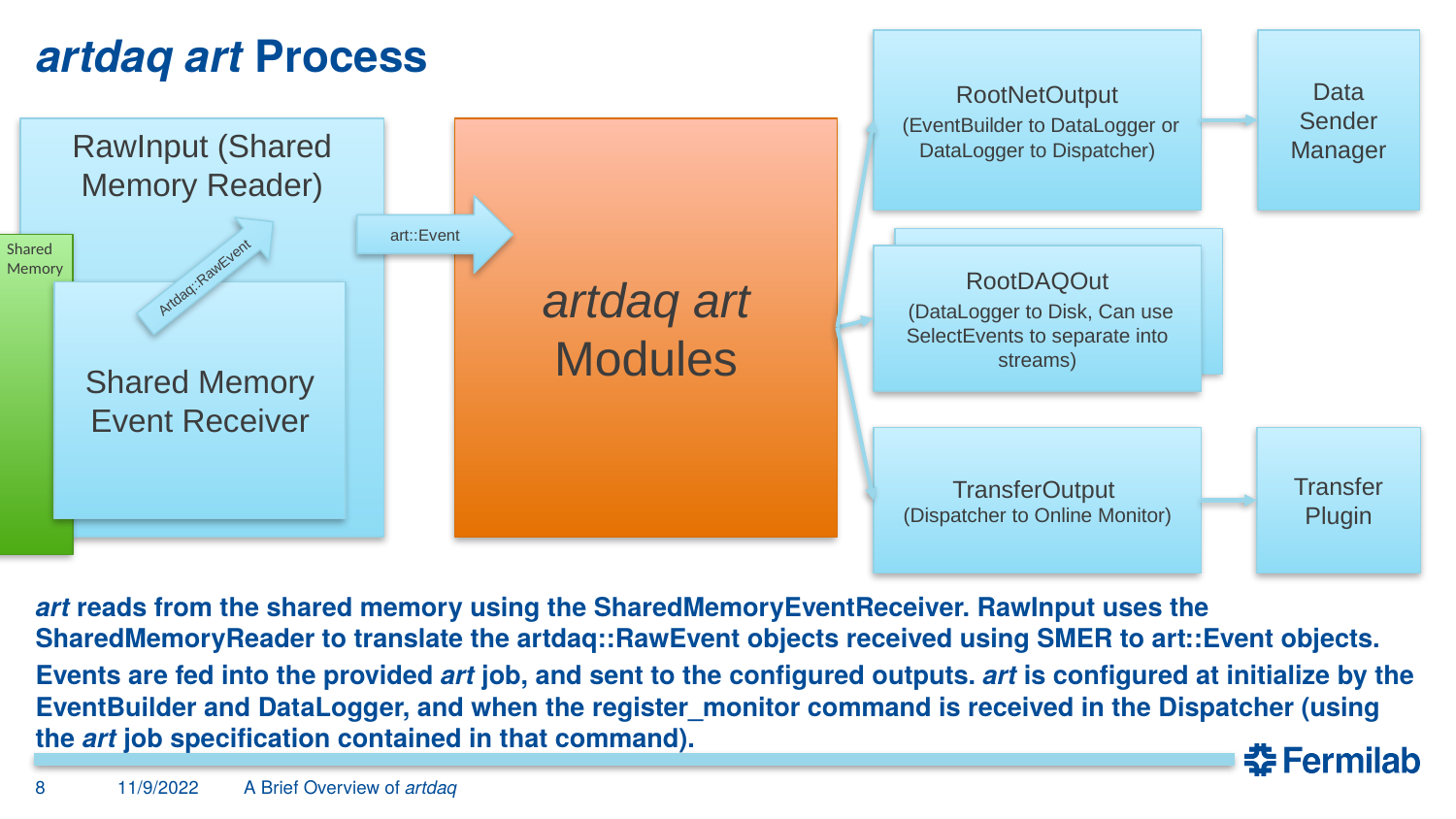

# artdaq art Process
RootNetOutput
 (EventBuilder to DataLogger or DataLogger to Dispatcher)
Data Sender Manager
RawInput (Shared Memory Reader)
artdaq art Modules
art::Event
RootDAQOut
 (DataLogger to Disk)
Shared Memory

Artdaq::RawEvent
RootDAQOut
 (DataLogger to Disk, Can use SelectEvents to separate into streams)
Shared Memory Event Receiver
TransferOutput
(Dispatcher to Online Monitor)
Transfer Plugin
art reads from the shared memory using the SharedMemoryEventReceiver. RawInput uses the SharedMemoryReader to translate the artdaq::RawEvent objects received using SMER to art::Event objects.
Events are fed into the provided art job, and sent to the configured outputs. art is configured at initialize by the EventBuilder and DataLogger, and when the register_monitor command is received in the Dispatcher (using the art job specification contained in that command).
8
11/9/2022
A Brief Overview of artdaq